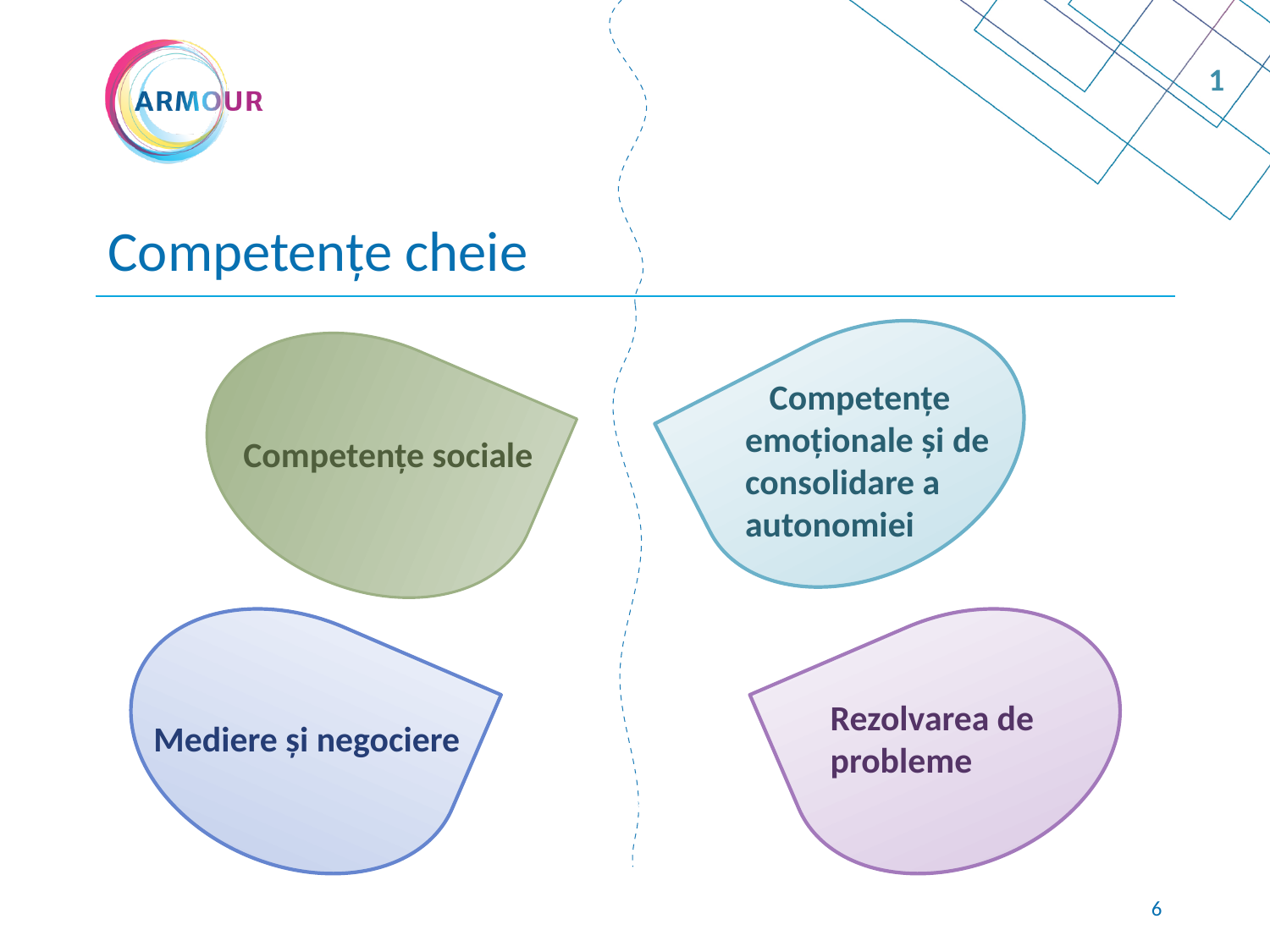

1

# Competențe cheie

   Competențe emoționale și de consolidare a autonomiei

        Competențe sociale

Mediere și negociere

Rezolvarea de probleme

6